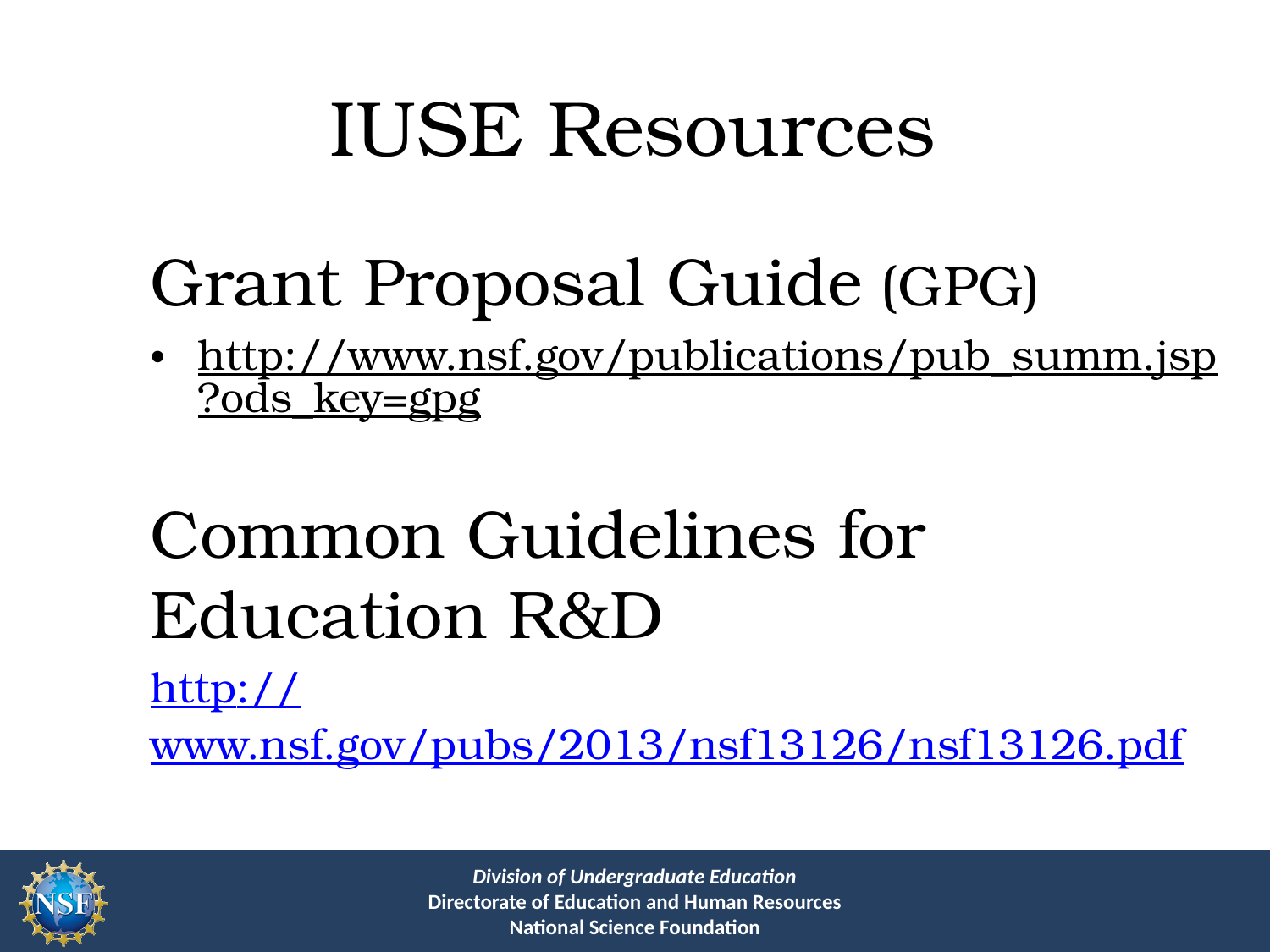

# IUSE Resources
Grant Proposal Guide (GPG)
http://www.nsf.gov/publications/pub_summ.jsp?ods_key=gpg
Common Guidelines for Education R&D
http://www.nsf.gov/pubs/2013/nsf13126/nsf13126.pdf